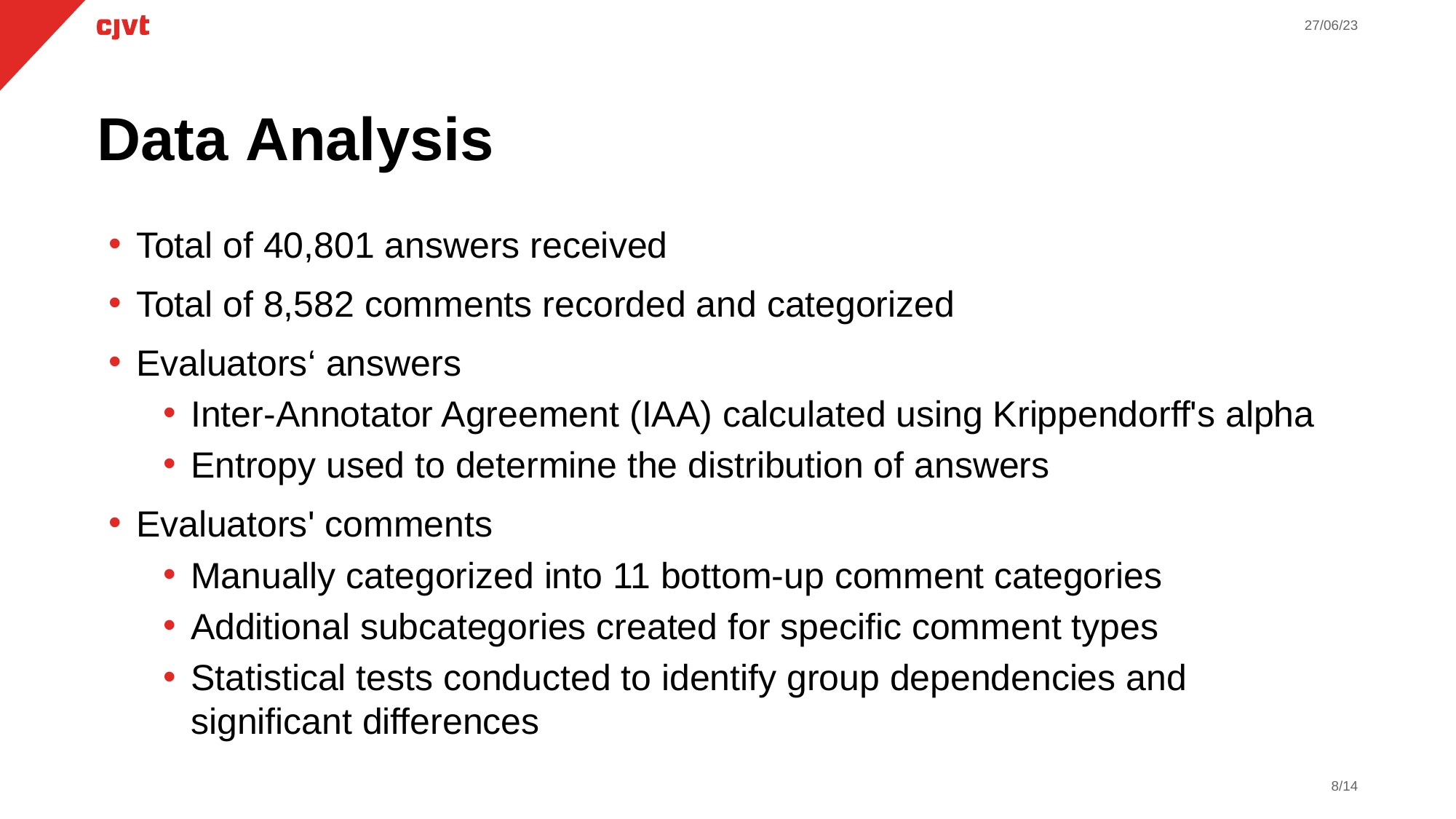

27/06/23
Data Analysis
Total of 40,801 answers received
Total of 8,582 comments recorded and categorized
Evaluators‘ answers
Inter-Annotator Agreement (IAA) calculated using Krippendorff's alpha
Entropy used to determine the distribution of answers
Evaluators' comments
Manually categorized into 11 bottom-up comment categories
Additional subcategories created for specific comment types
Statistical tests conducted to identify group dependencies and significant differences
8/14